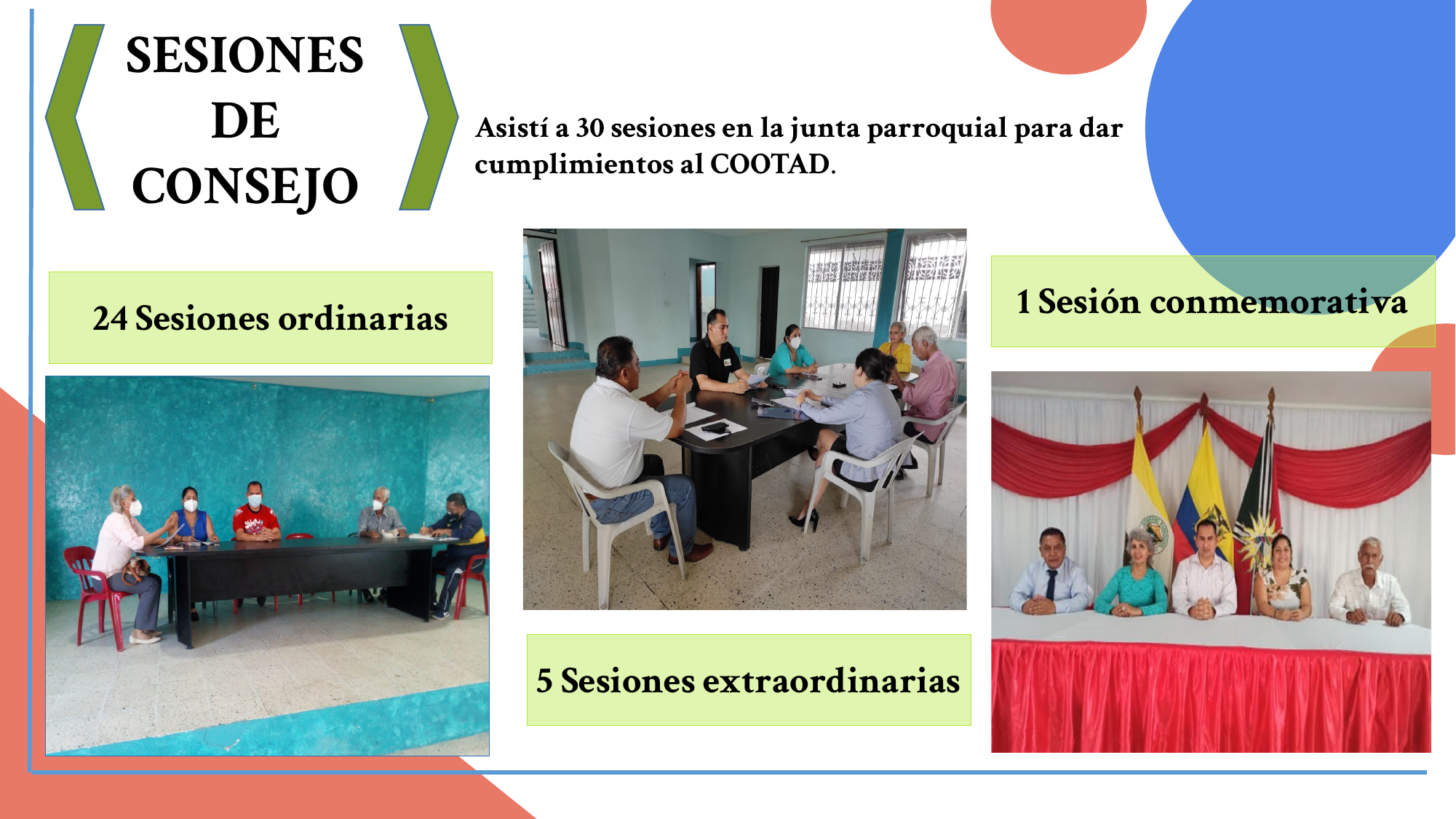

SESIONES DE CONSEJO

Asistí a 30 sesiones en la junta parroquial para dar cumplimientos al COOTAD.
24 Sesiones ordinarias
5 Sesiones extraordinarias
1 Sesión conmemorativa